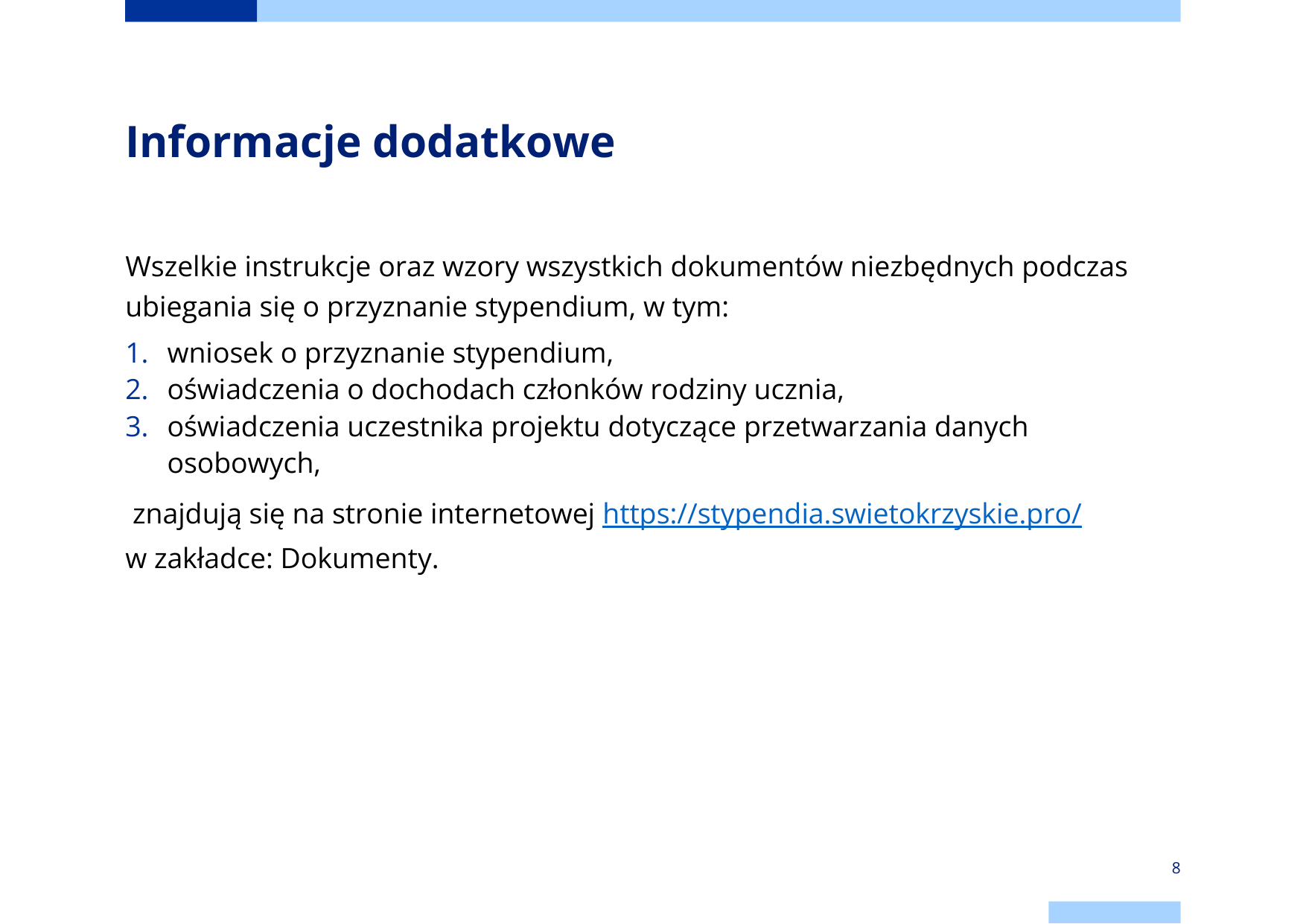

# Informacje dodatkowe
Wszelkie instrukcje oraz wzory wszystkich dokumentów niezbędnych podczas ubiegania się o przyznanie stypendium, w tym:
wniosek o przyznanie stypendium,
oświadczenia o dochodach członków rodziny ucznia,
oświadczenia uczestnika projektu dotyczące przetwarzania danych osobowych,
 znajdują się na stronie internetowej https://stypendia.swietokrzyskie.pro/
w zakładce: Dokumenty.
8